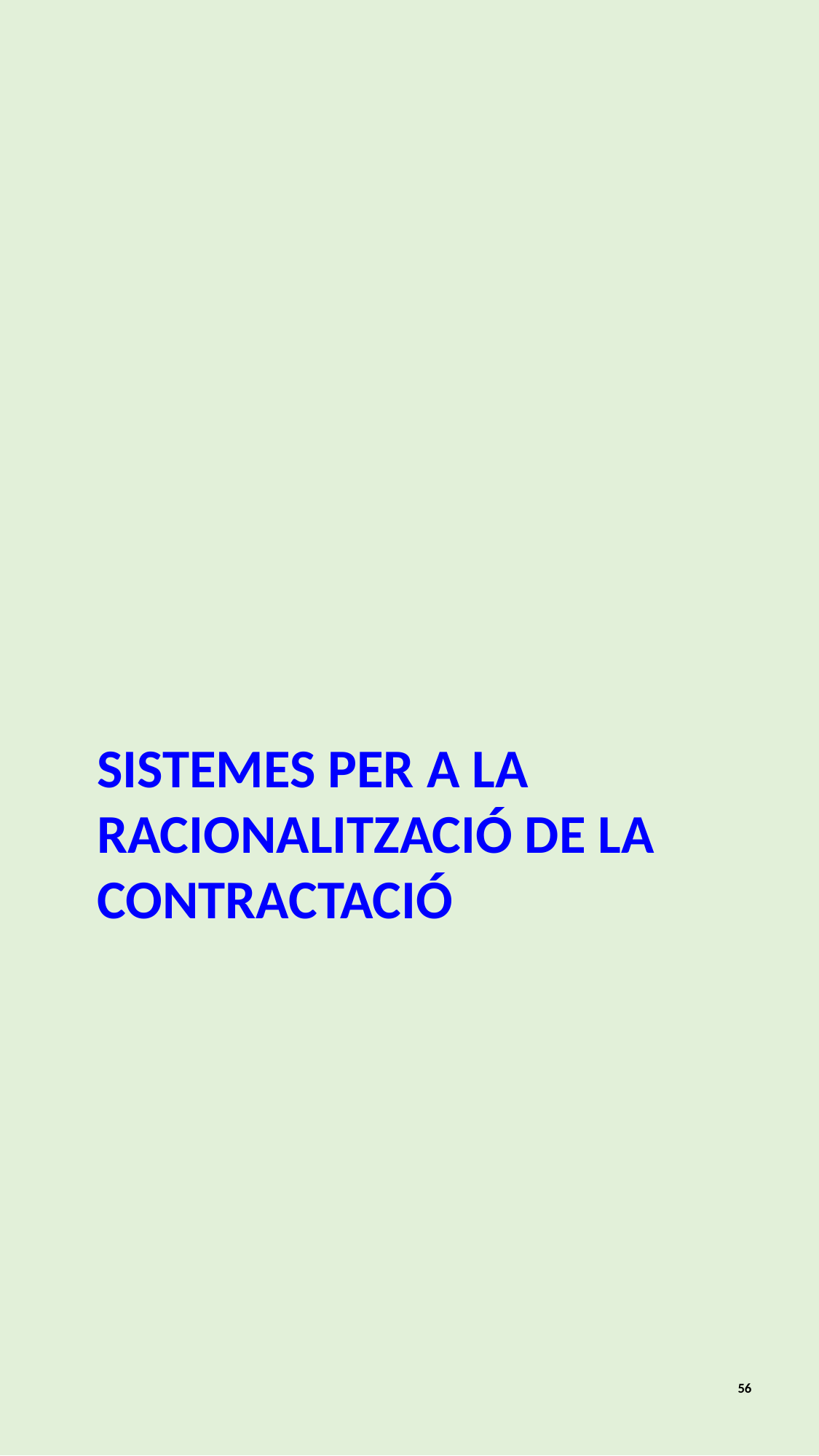

SISTEMES PER A LA RACIONALITZACIÓ DE LA CONTRACTACIÓ
56